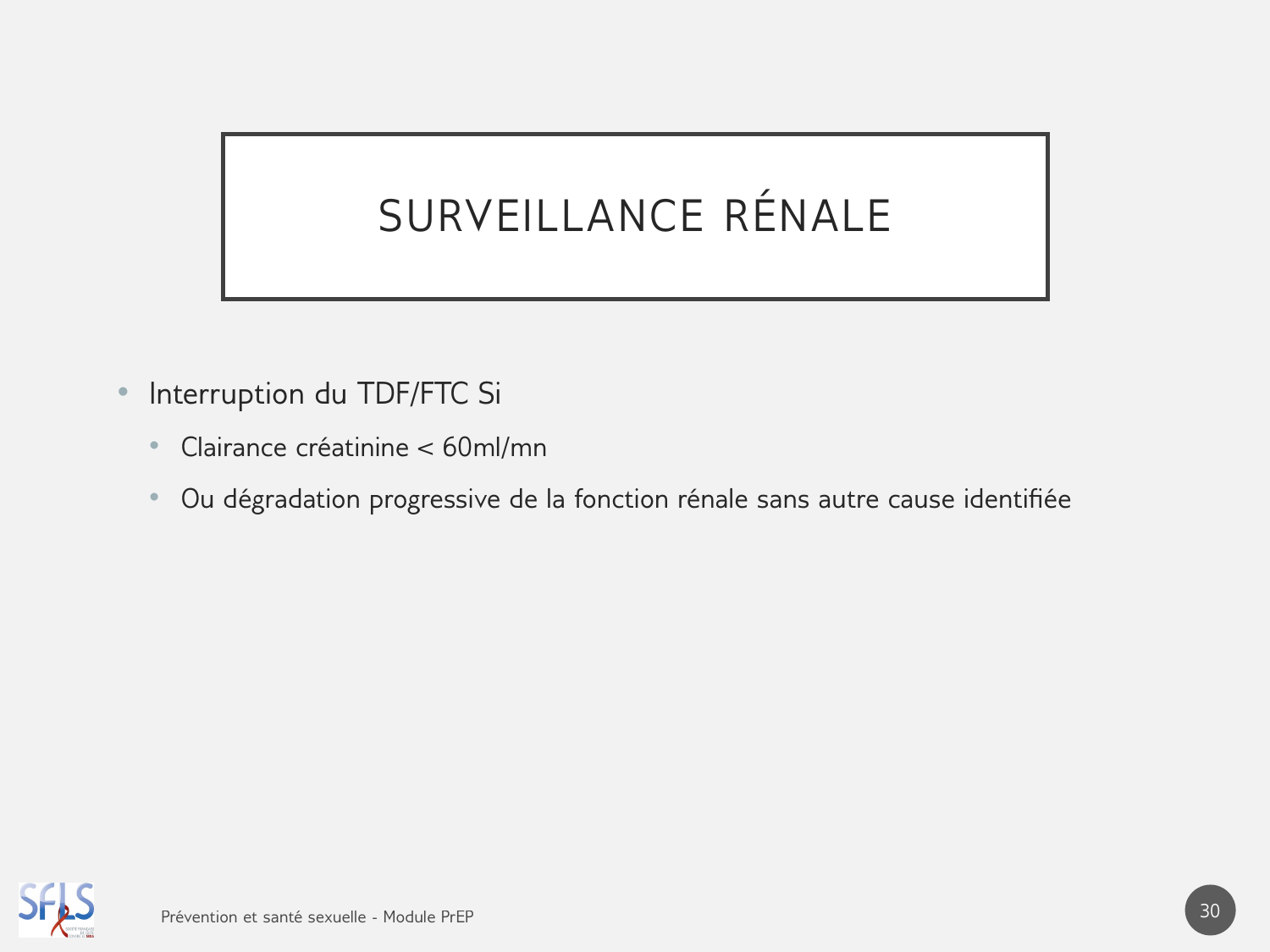

# Surveillance rénale
Interruption du TDF/FTC Si
Clairance créatinine < 60ml/mn
Ou dégradation progressive de la fonction rénale sans autre cause identifiée

30
Prévention et santé sexuelle - Module PrEP